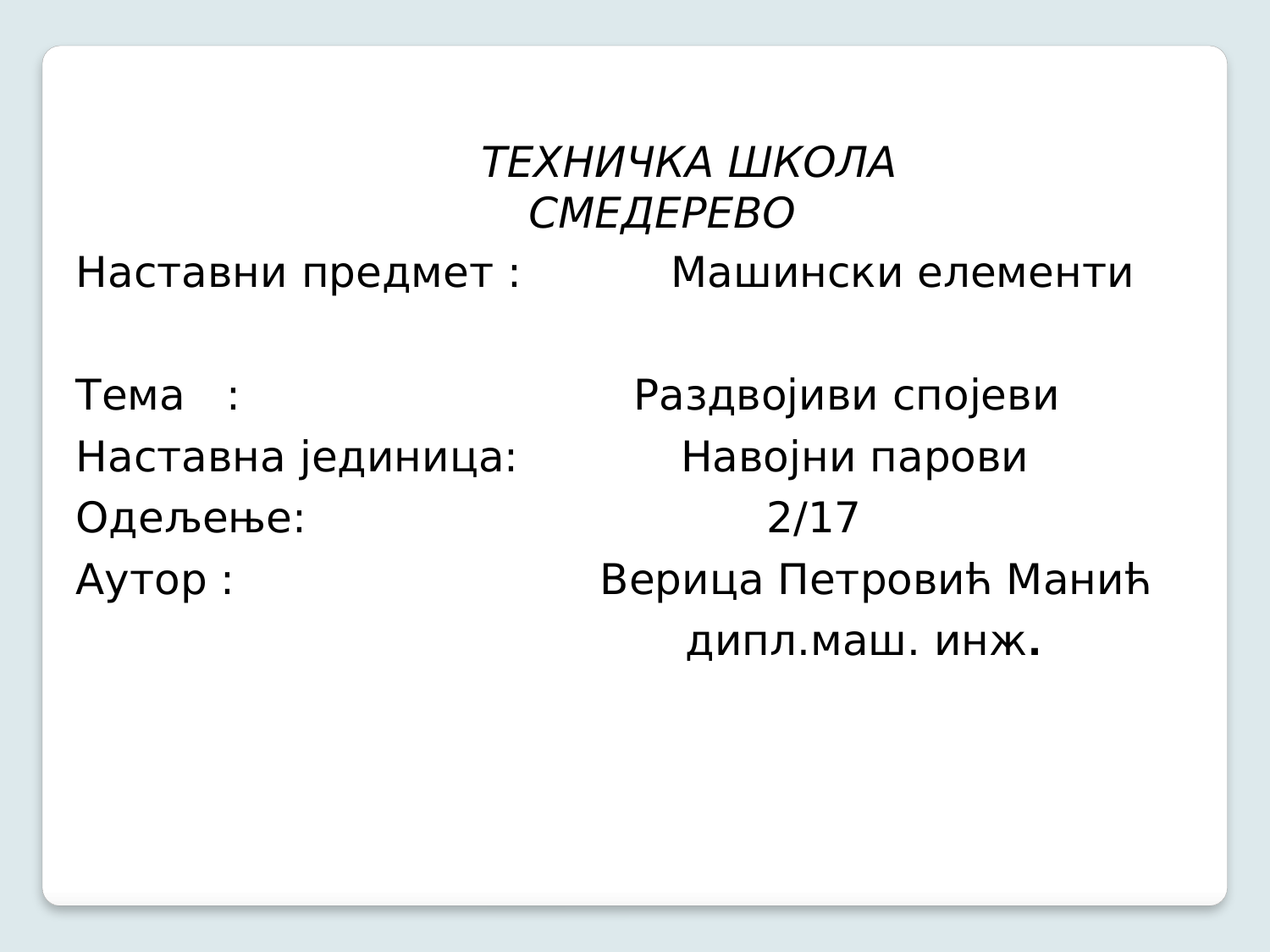

Техничка школа
           Смедерево
Наставни предмет :           Машински елементи

Тема   :                             Раздвојиви спојеви
Наставна јединица:            Навојни парови
Одељење:                                  2/17
Аутор :                           Верица Петровић Манић
                                             дипл.маш. инж.